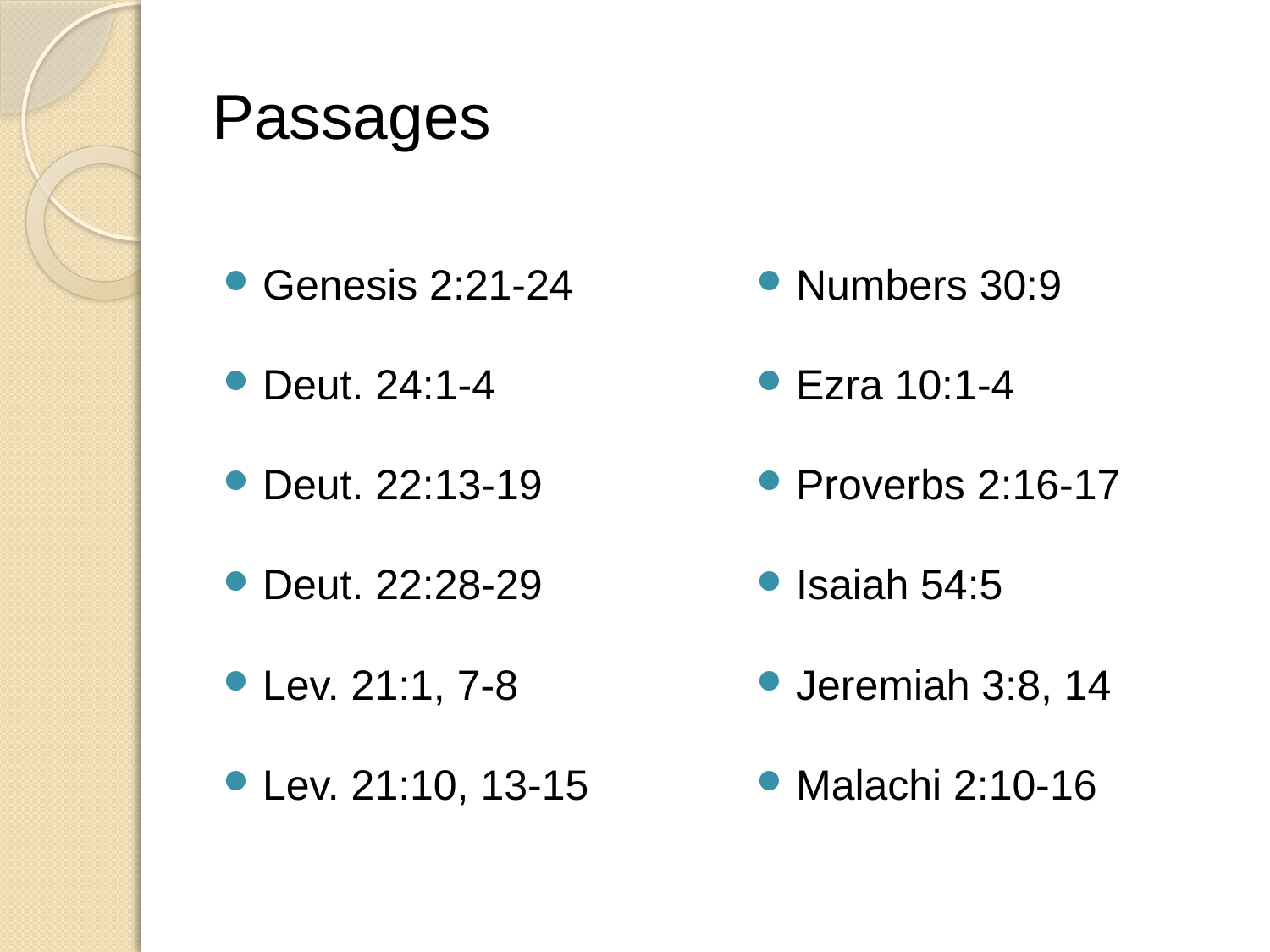

# Passages
Genesis 2:21-24
Deut. 24:1-4
Deut. 22:13-19
Deut. 22:28-29
Lev. 21:1, 7-8
Lev. 21:10, 13-15
Numbers 30:9
Ezra 10:1-4
Proverbs 2:16-17
Isaiah 54:5
Jeremiah 3:8, 14
Malachi 2:10-16